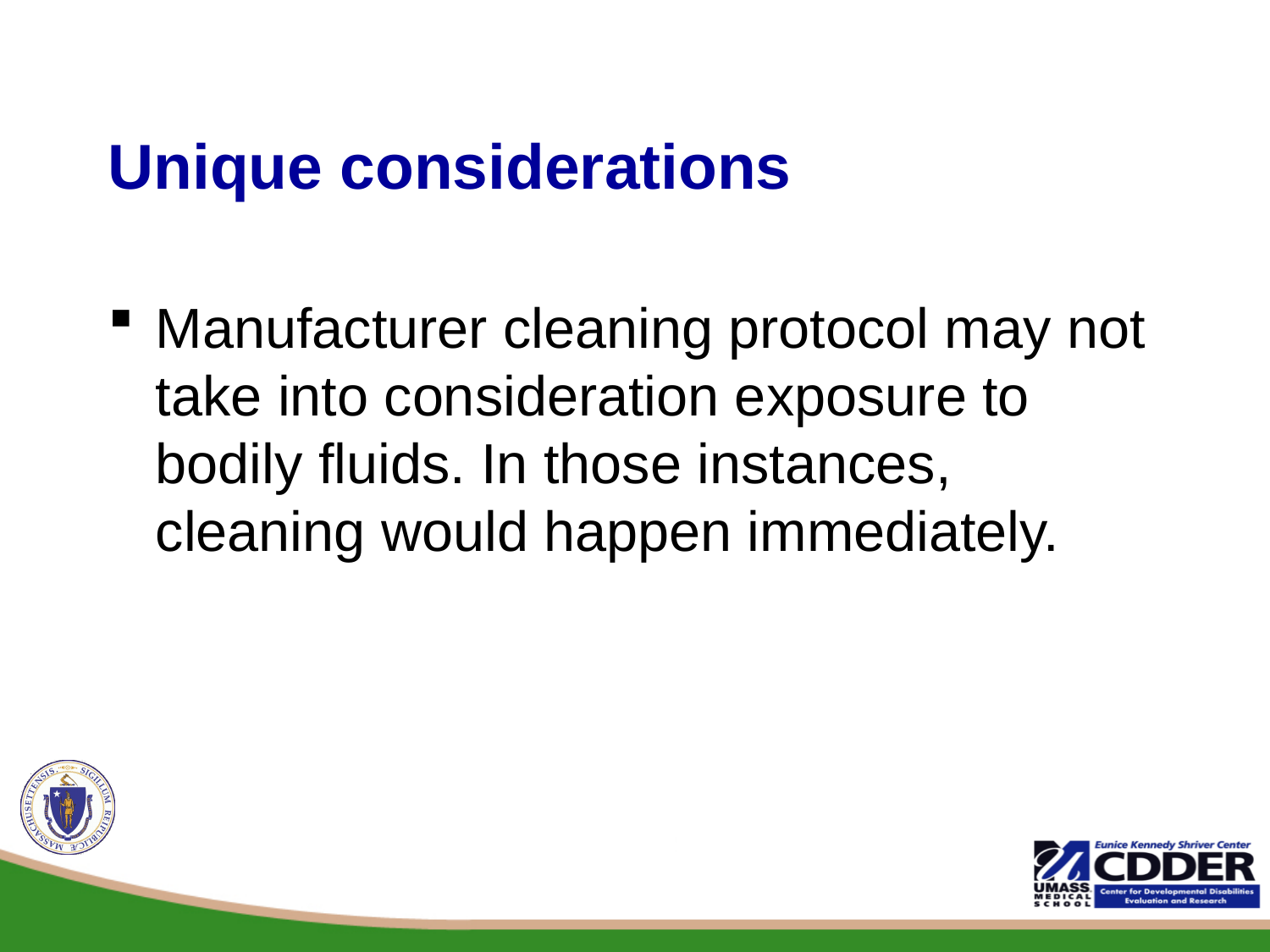

# Unique considerations
Manufacturer cleaning protocol may not take into consideration exposure to bodily fluids. In those instances, cleaning would happen immediately.